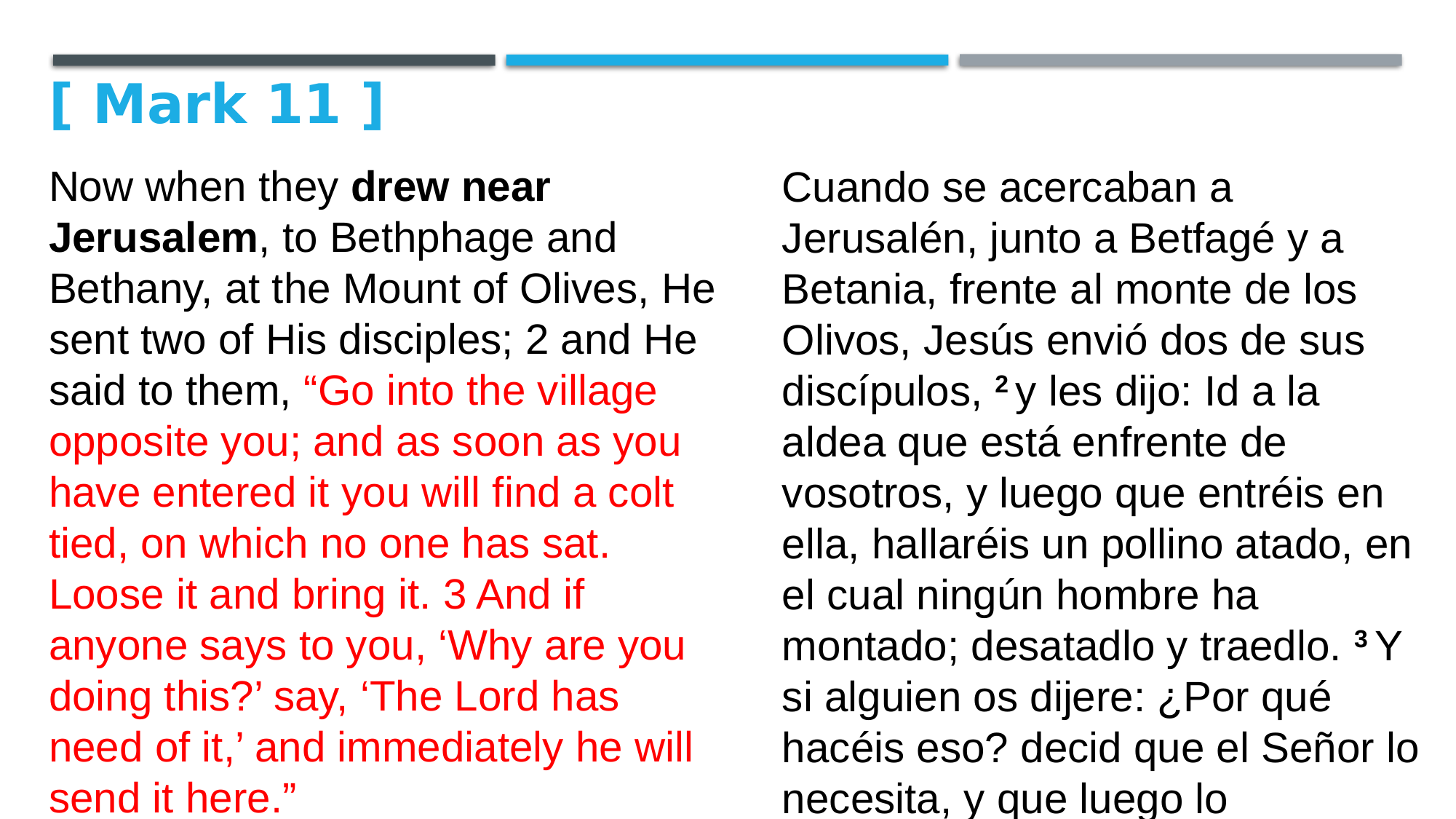

[ Mark 11 ]
Now when they drew near Jerusalem, to Bethphage and Bethany, at the Mount of Olives, He sent two of His disciples; 2 and He said to them, “Go into the village opposite you; and as soon as you have entered it you will find a colt tied, on which no one has sat. Loose it and bring it. 3 And if anyone says to you, ‘Why are you doing this?’ say, ‘The Lord has need of it,’ and immediately he will send it here.”
Cuando se acercaban a Jerusalén, junto a Betfagé y a Betania, frente al monte de los Olivos, Jesús envió dos de sus discípulos, 2 y les dijo: Id a la aldea que está enfrente de vosotros, y luego que entréis en ella, hallaréis un pollino atado, en el cual ningún hombre ha montado; desatadlo y traedlo. 3 Y si alguien os dijere: ¿Por qué hacéis eso? decid que el Señor lo necesita, y que luego lo devolverá.